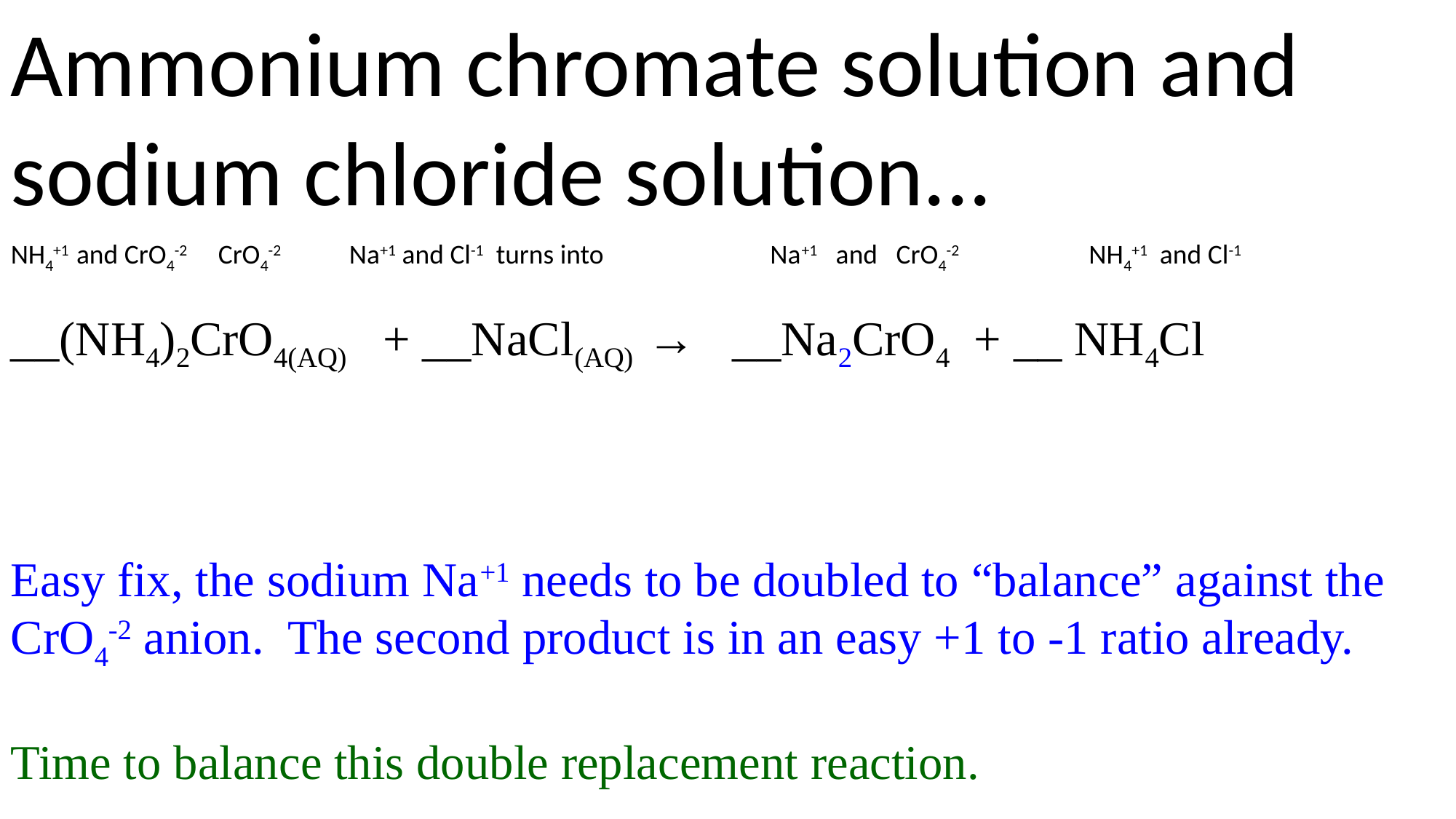

Ammonium chromate solution and sodium chloride solution...
NH4+1  and CrO4-2     CrO4-2           Na+1 and Cl-1  turns into                           Na+1   and   CrO4-2                     NH4+1  and Cl-1

__(NH4)2CrO4(AQ)   + __NaCl(AQ)  →   __Na2CrO4  + __ NH4Cl

Easy fix, the sodium Na+1 needs to be doubled to “balance” against the CrO4-2 anion.  The second product is in an easy +1 to -1 ratio already.

Time to balance this double replacement reaction.